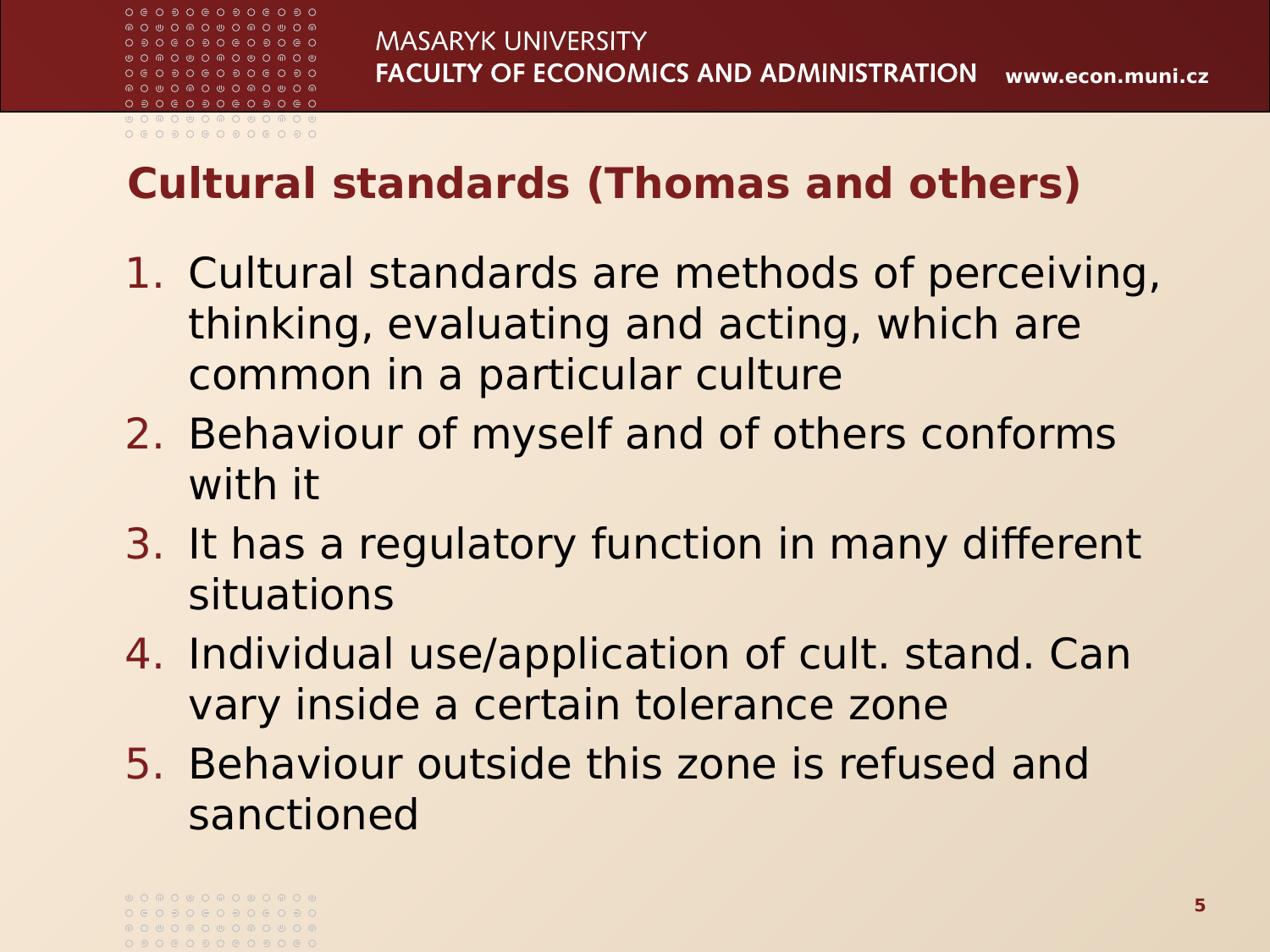

# Cultural standards (Thomas and others)
Cultural standards are methods of perceiving, thinking, evaluating and acting, which are common in a particular culture
Behaviour of myself and of others conforms with it
It has a regulatory function in many different situations
Individual use/application of cult. stand. Can vary inside a certain tolerance zone
Behaviour outside this zone is refused and sanctioned
5